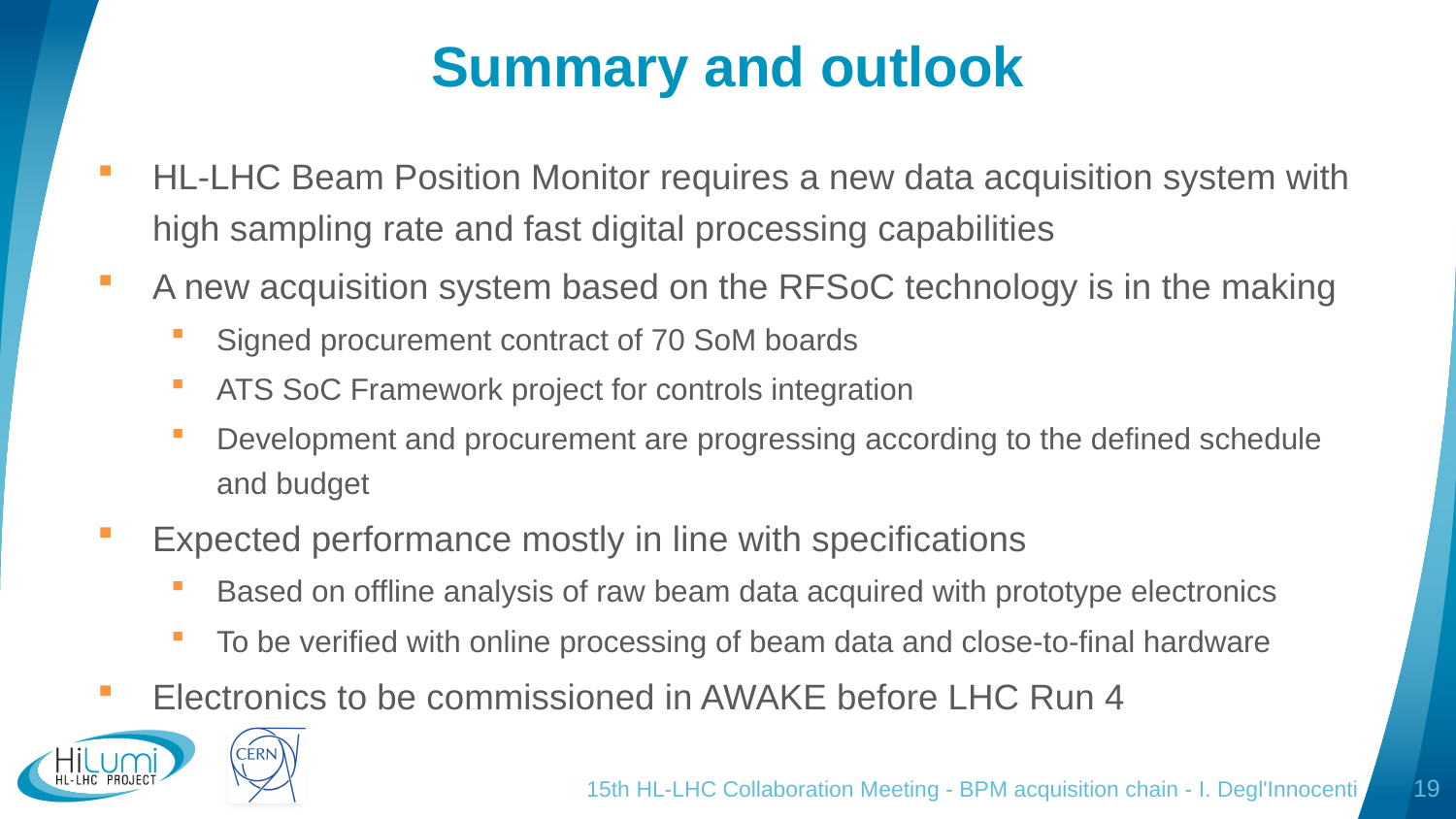

# Summary and outlook
HL-LHC Beam Position Monitor requires a new data acquisition system with high sampling rate and fast digital processing capabilities
A new acquisition system based on the RFSoC technology is in the making
Signed procurement contract of 70 SoM boards
ATS SoC Framework project for controls integration
Development and procurement are progressing according to the defined schedule and budget
Expected performance mostly in line with specifications
Based on offline analysis of raw beam data acquired with prototype electronics
To be verified with online processing of beam data and close-to-final hardware
Electronics to be commissioned in AWAKE before LHC Run 4

15th HL-LHC Collaboration Meeting - BPM acquisition chain - I. Degl'Innocenti
19